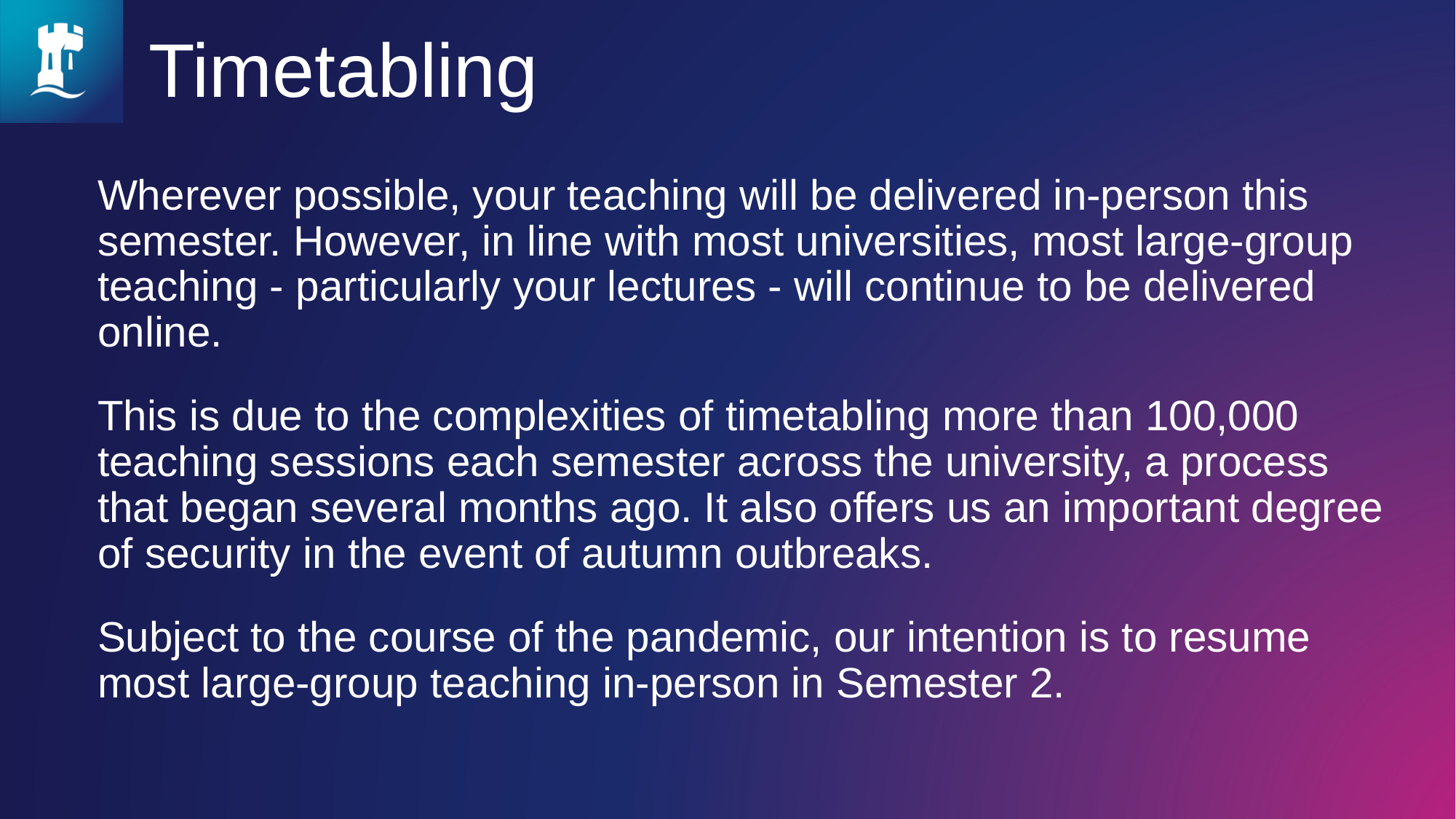

Timetabling
Wherever possible, your teaching will be delivered in-person this semester. However, in line with most universities, most large-group teaching - particularly your lectures - will continue to be delivered online.
This is due to the complexities of timetabling more than 100,000 teaching sessions each semester across the university, a process that began several months ago. It also offers us an important degree of security in the event of autumn outbreaks.
Subject to the course of the pandemic, our intention is to resume most large-group teaching in-person in Semester 2.